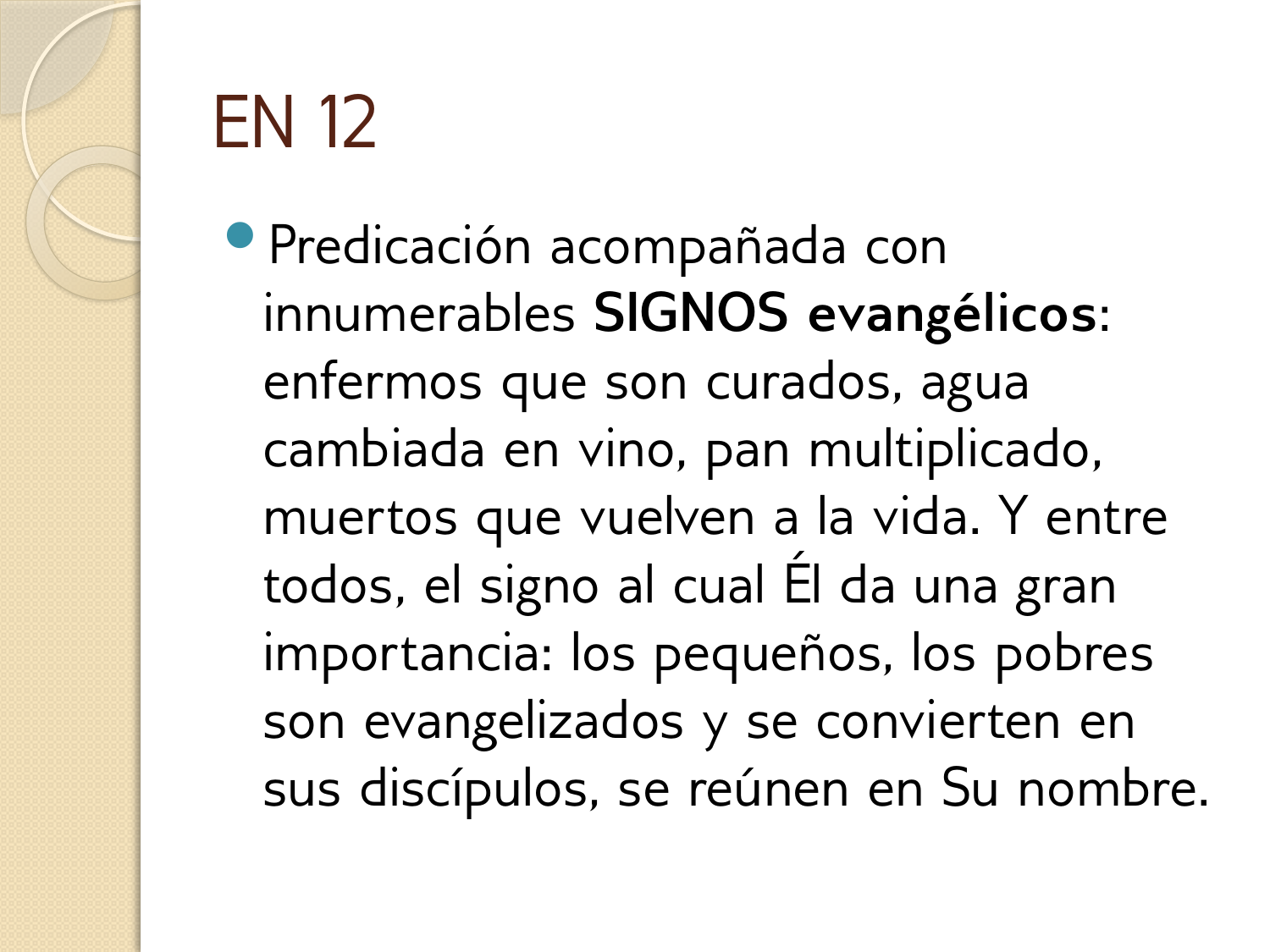

# EN 12
Predicación acompañada con innumerables SIGNOS evangélicos: enfermos que son curados, agua cambiada en vino, pan multiplicado, muertos que vuelven a la vida. Y entre todos, el signo al cual Él da una gran importancia: los pequeños, los pobres son evangelizados y se convierten en sus discípulos, se reúnen en Su nombre.